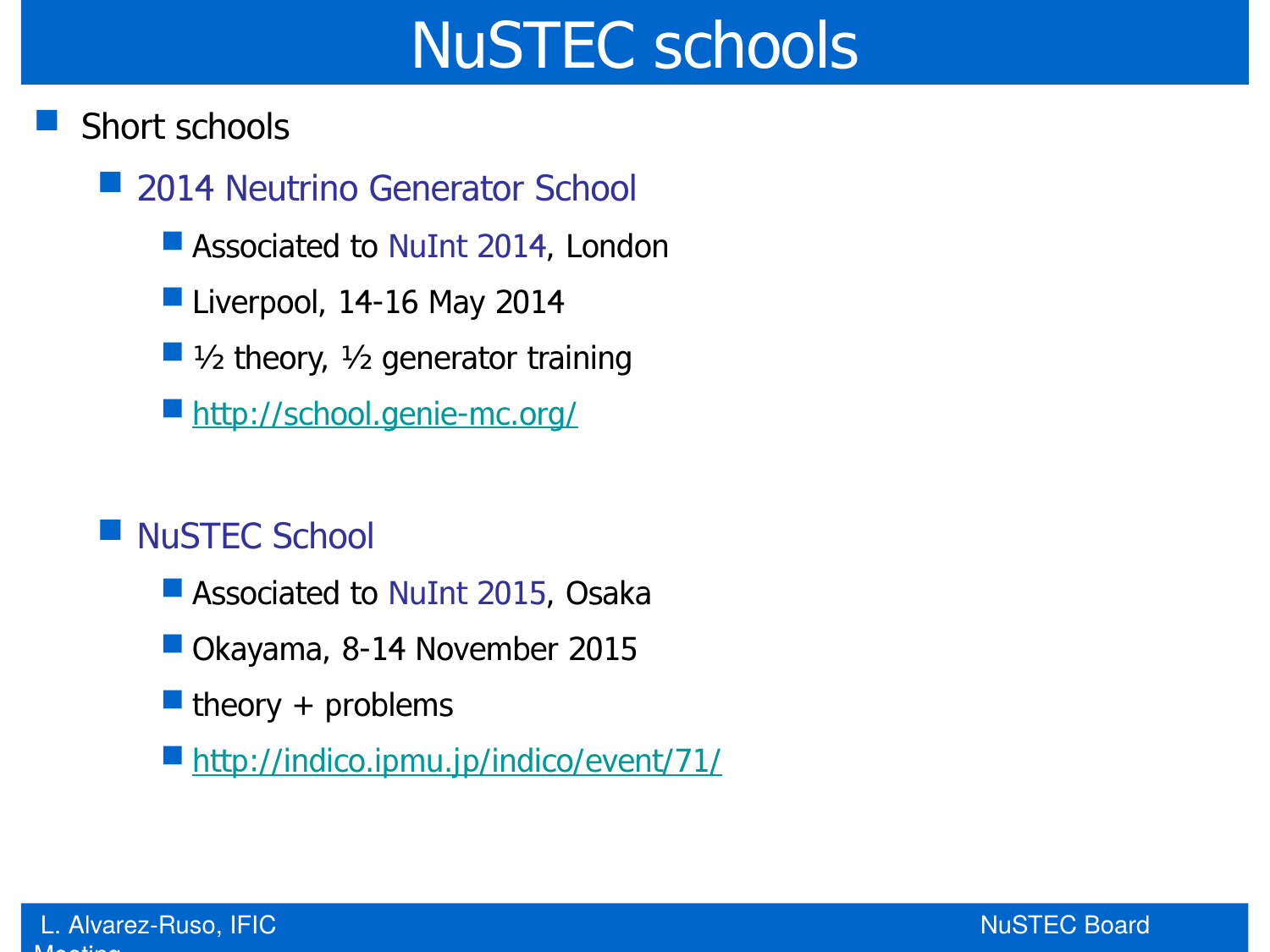

# NuSTEC schools
Short schools
2014 Neutrino Generator School
Associated to NuInt 2014, London
Liverpool, 14-16 May 2014
½ theory, ½ generator training
http://school.genie-mc.org/

NuSTEC School
Associated to NuInt 2015, Osaka
Okayama, 8-14 November 2015
theory + problems
http://indico.ipmu.jp/indico/event/71/